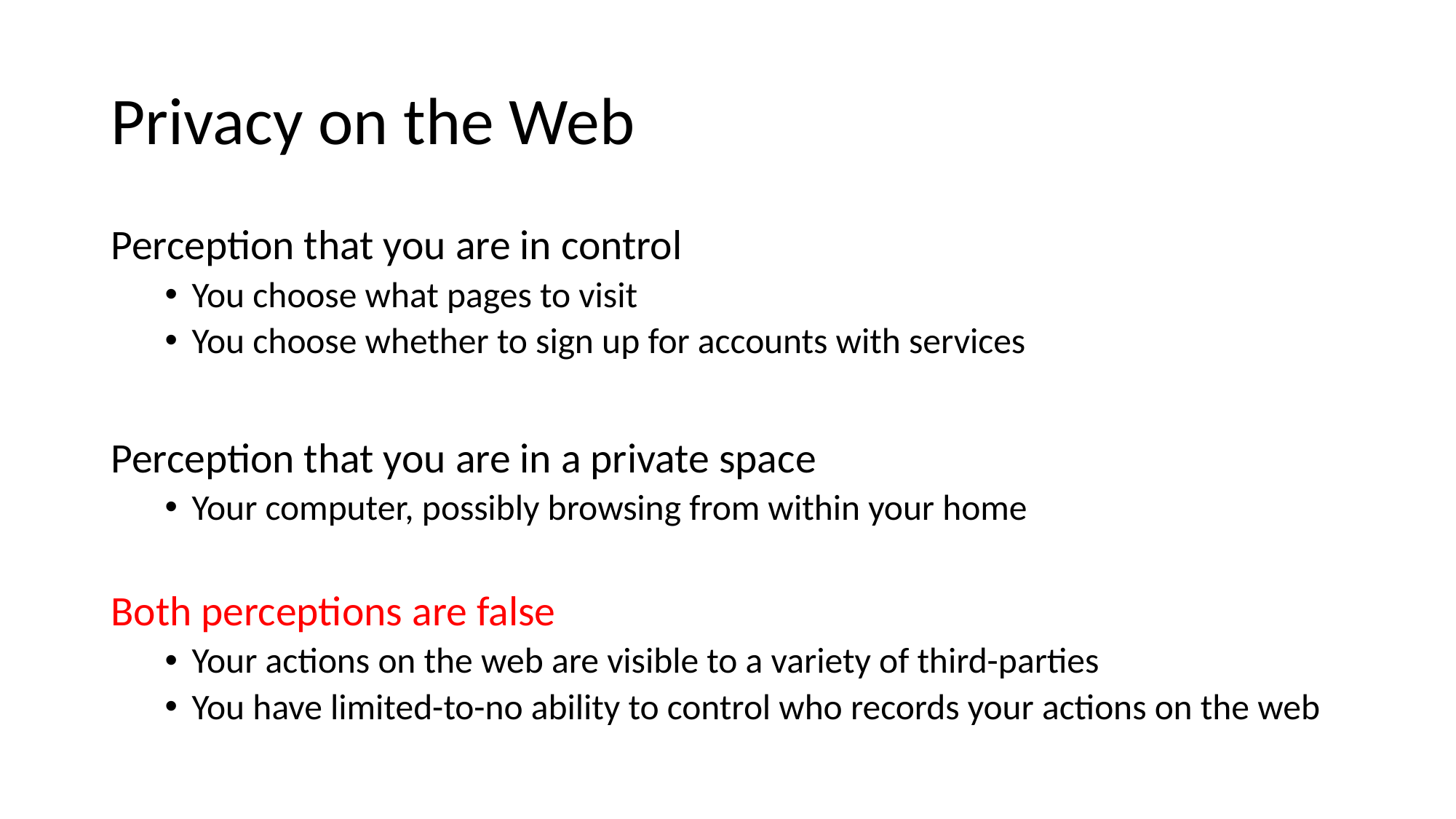

# Privacy on the Web
Perception that you are in control
You choose what pages to visit
You choose whether to sign up for accounts with services

Perception that you are in a private space
Your computer, possibly browsing from within your home

Both perceptions are false
Your actions on the web are visible to a variety of third-parties
You have limited-to-no ability to control who records your actions on the web